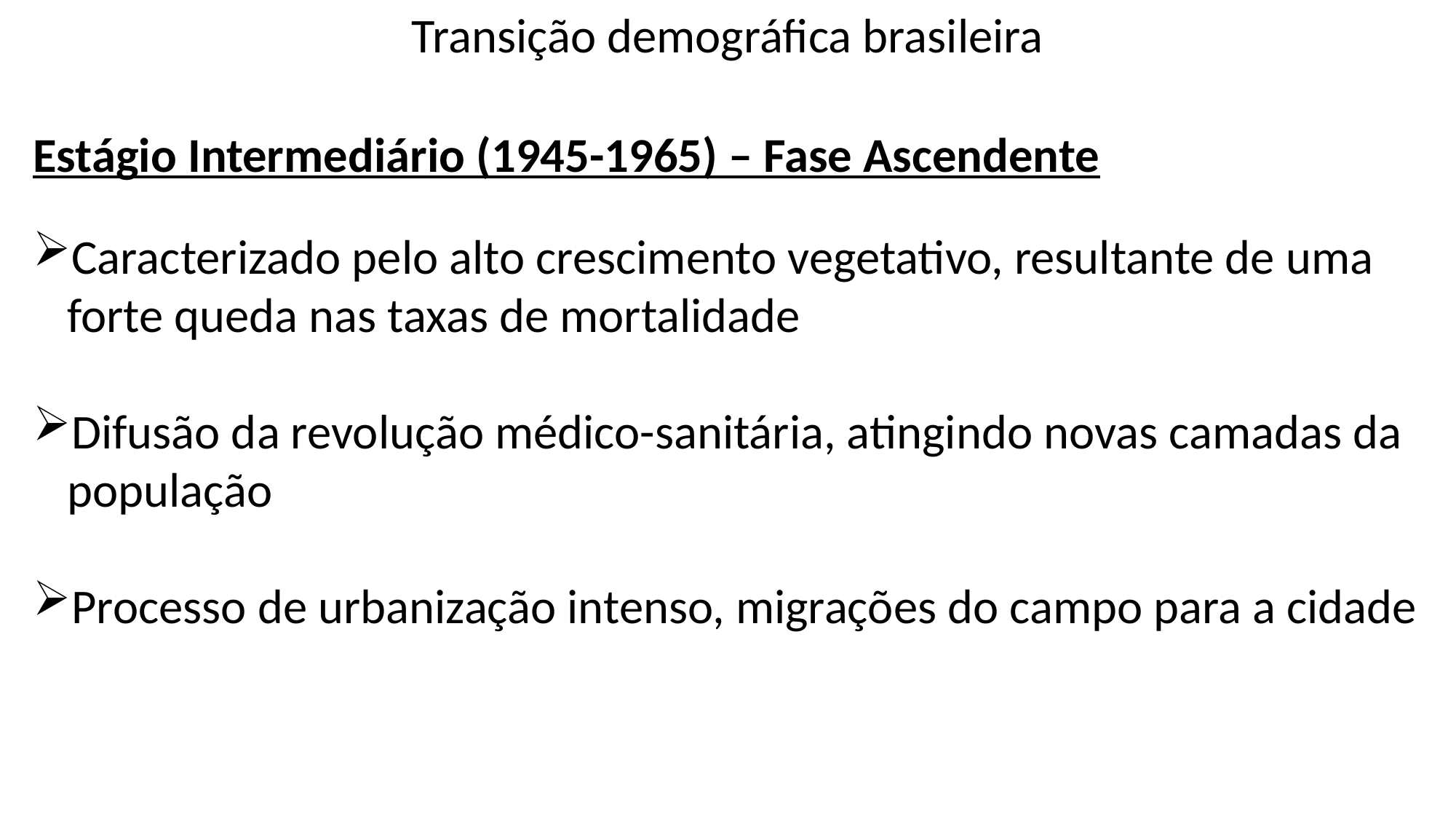

# Transição demográfica brasileira
Estágio Intermediário (1945-1965) – Fase Ascendente

Caracterizado pelo alto crescimento vegetativo, resultante de uma forte queda nas taxas de mortalidade

Difusão da revolução médico-sanitária, atingindo novas camadas da população

Processo de urbanização intenso, migrações do campo para a cidade